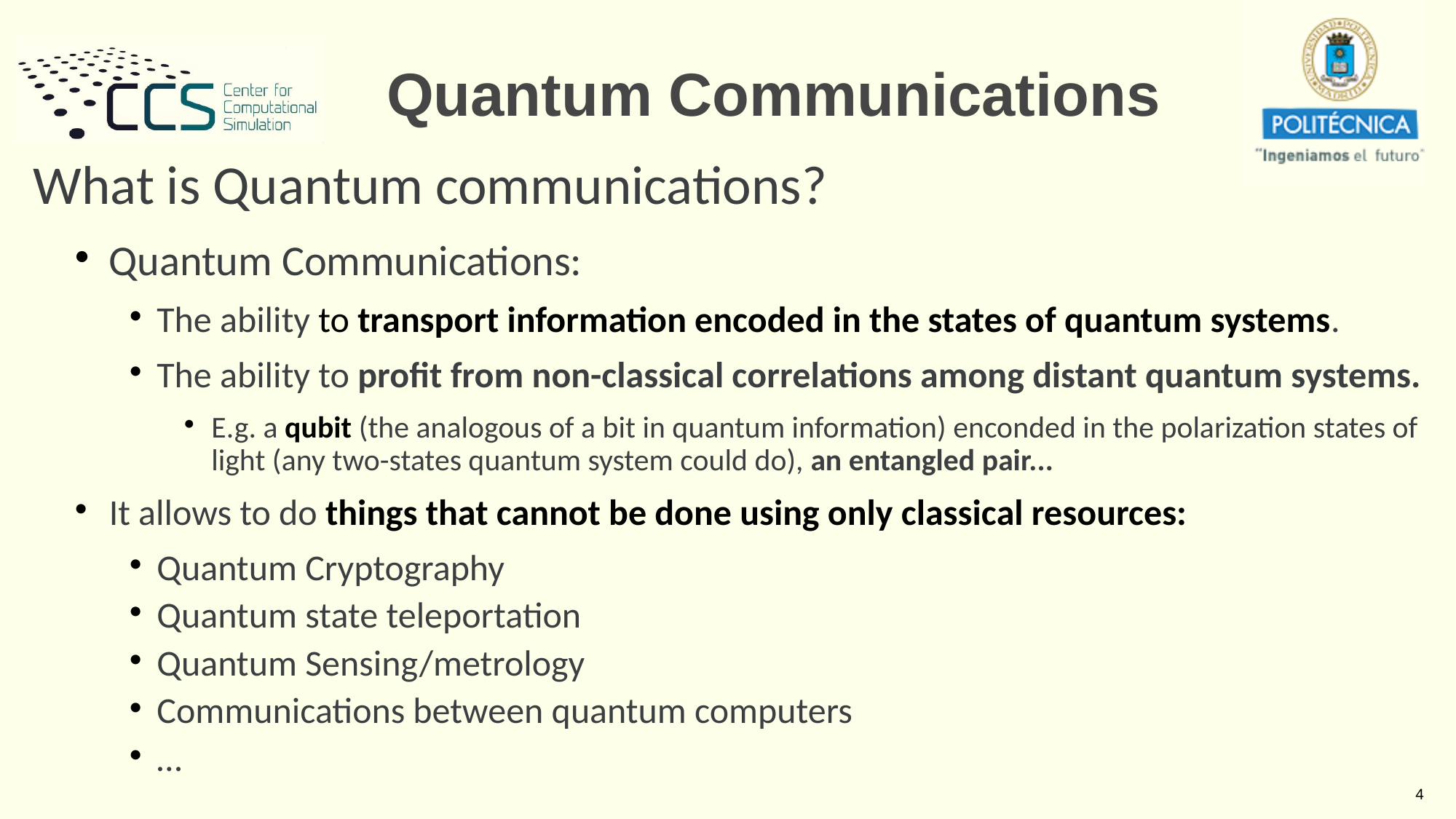

Quantum Communications
What is Quantum communications?
Quantum Communications:
The ability to transport information encoded in the states of quantum systems.
The ability to profit from non-classical correlations among distant quantum systems.
E.g. a qubit (the analogous of a bit in quantum information) enconded in the polarization states of light (any two-states quantum system could do), an entangled pair...
It allows to do things that cannot be done using only classical resources:
Quantum Cryptography
Quantum state teleportation
Quantum Sensing/metrology
Communications between quantum computers
…
4